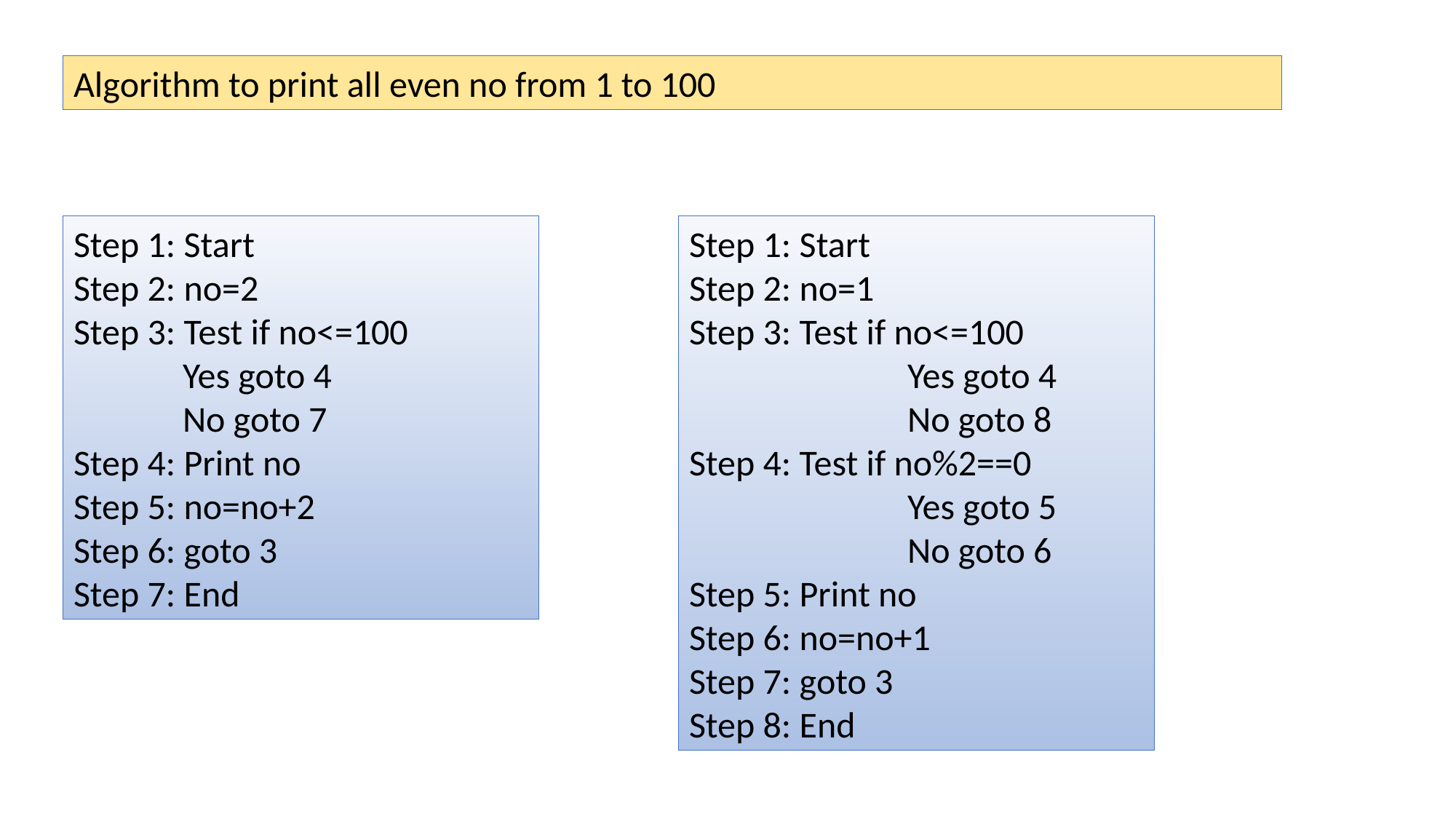

Algorithm to print all even no from 1 to 100
Step 1: Start
Step 2: no=1
Step 3: Test if no<=100
		Yes goto 4
		No goto 8
Step 4: Test if no%2==0
		Yes goto 5
		No goto 6
Step 5: Print no
Step 6: no=no+1
Step 7: goto 3
Step 8: End
Step 1: Start
Step 2: no=2
Step 3: Test if no<=100
	Yes goto 4
	No goto 7
Step 4: Print no
Step 5: no=no+2
Step 6: goto 3
Step 7: End